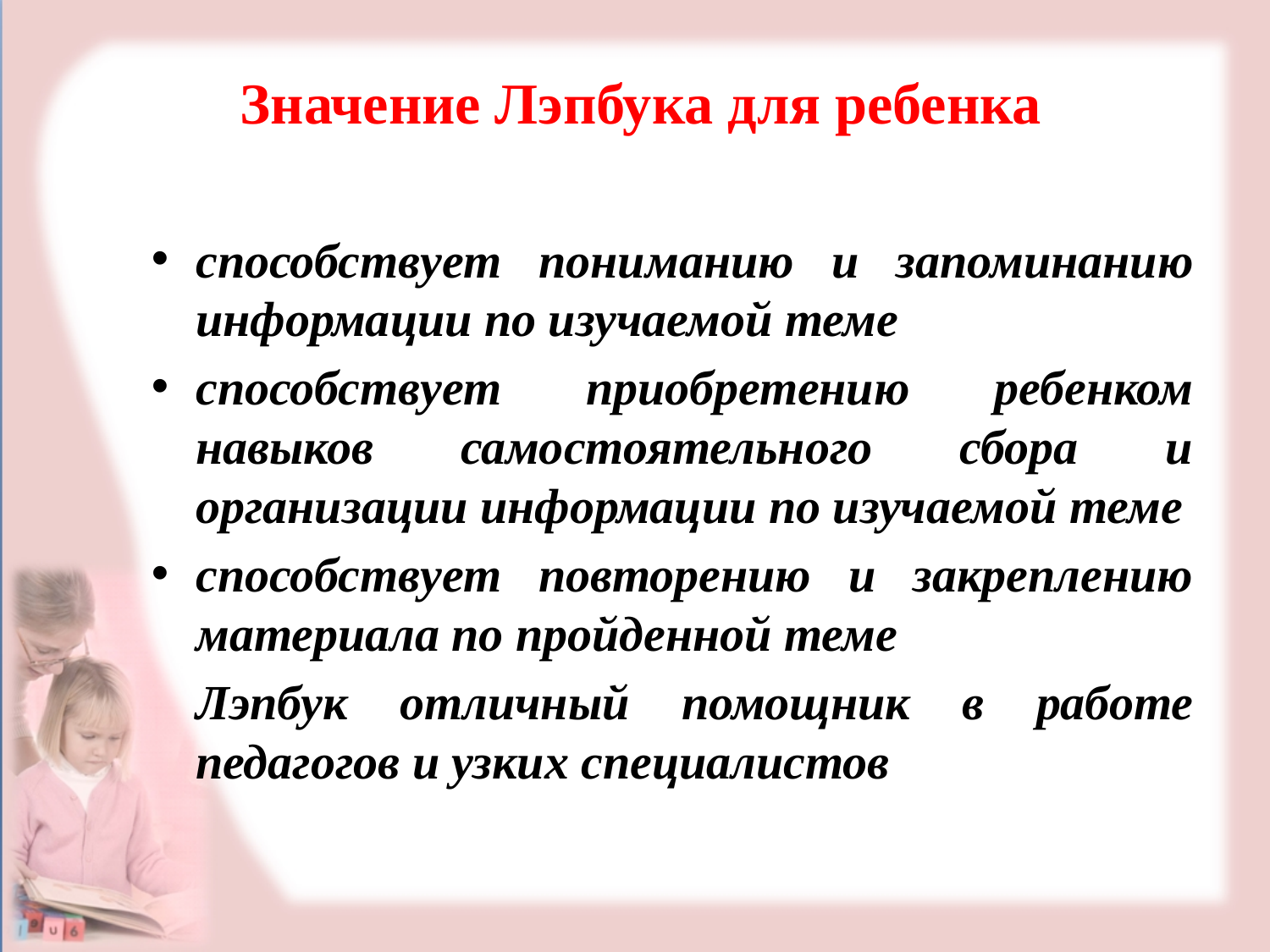

# Значение Лэпбука для ребенка
способствует пониманию и запоминанию информации по изучаемой теме
способствует приобретению ребенком навыков самостоятельного сбора и организации информации по изучаемой теме
способствует повторению и закреплению материала по пройденной теме
		Лэпбук отличный помощник в работе педагогов и узких специалистов